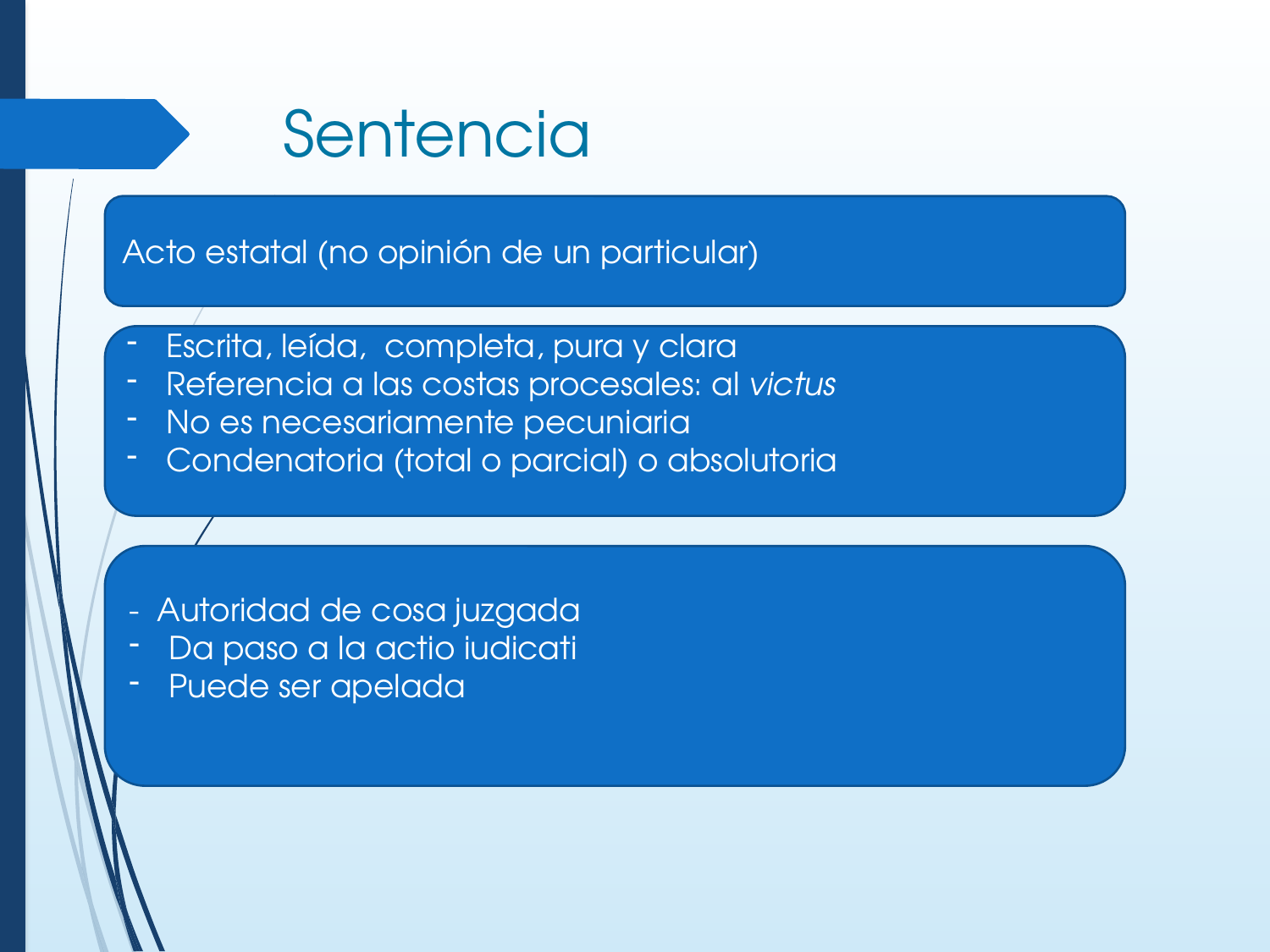

# Sentencia
Acto estatal (no opinión de un particular)

Escrita, leída,  completa, pura y clara
Referencia a las costas procesales: al victus
No es necesariamente pecuniaria
Condenatoria (total o parcial) o absolutoria

-  Autoridad de cosa juzgada
Da paso a la actio iudicati
Puede ser apelada